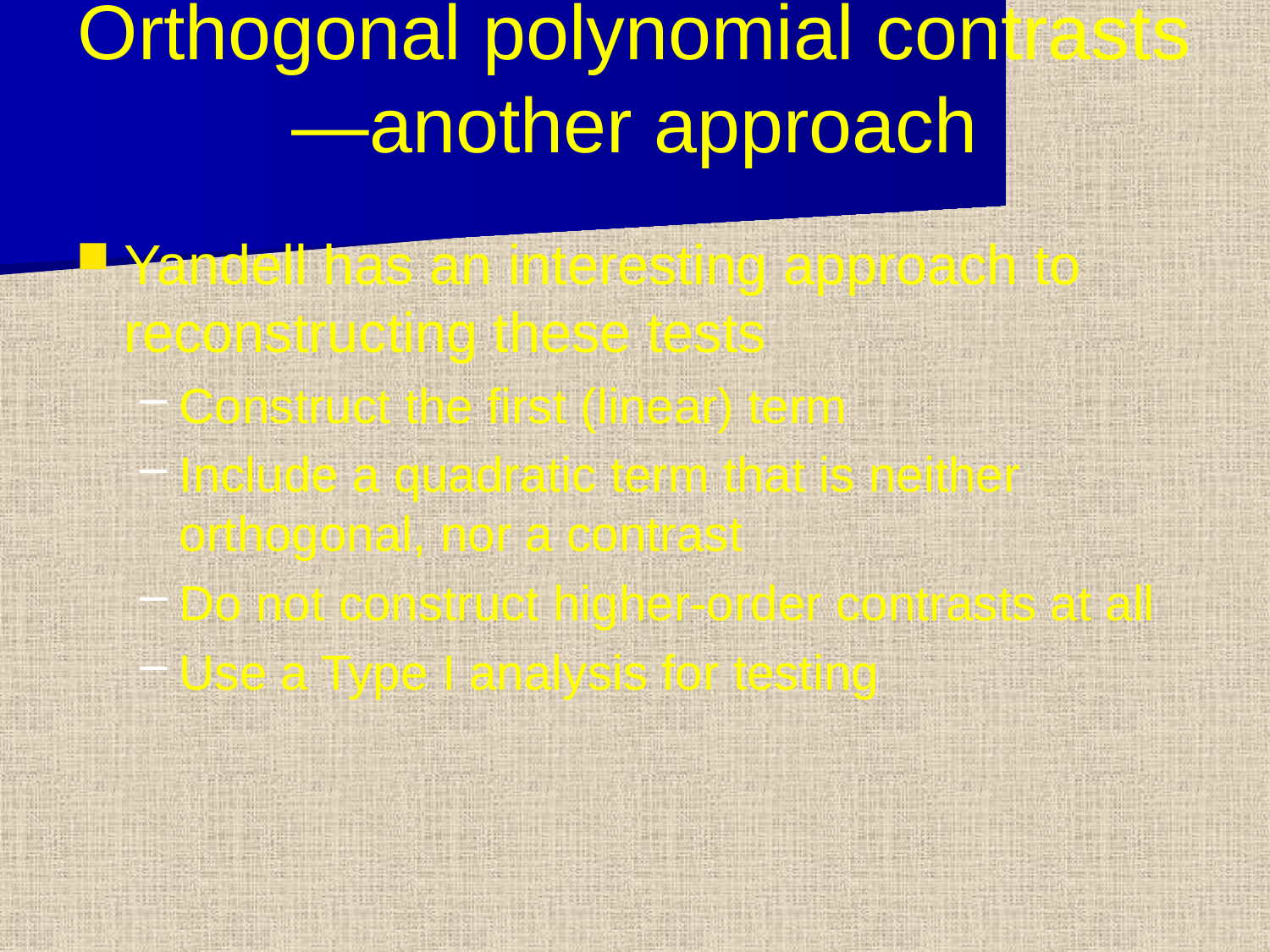

# Orthogonal polynomial contrasts—another approach
Yandell has an interesting approach to reconstructing these tests
Construct the first (linear) term
Include a quadratic term that is neither orthogonal, nor a contrast
Do not construct higher-order contrasts at all
Use a Type I analysis for testing